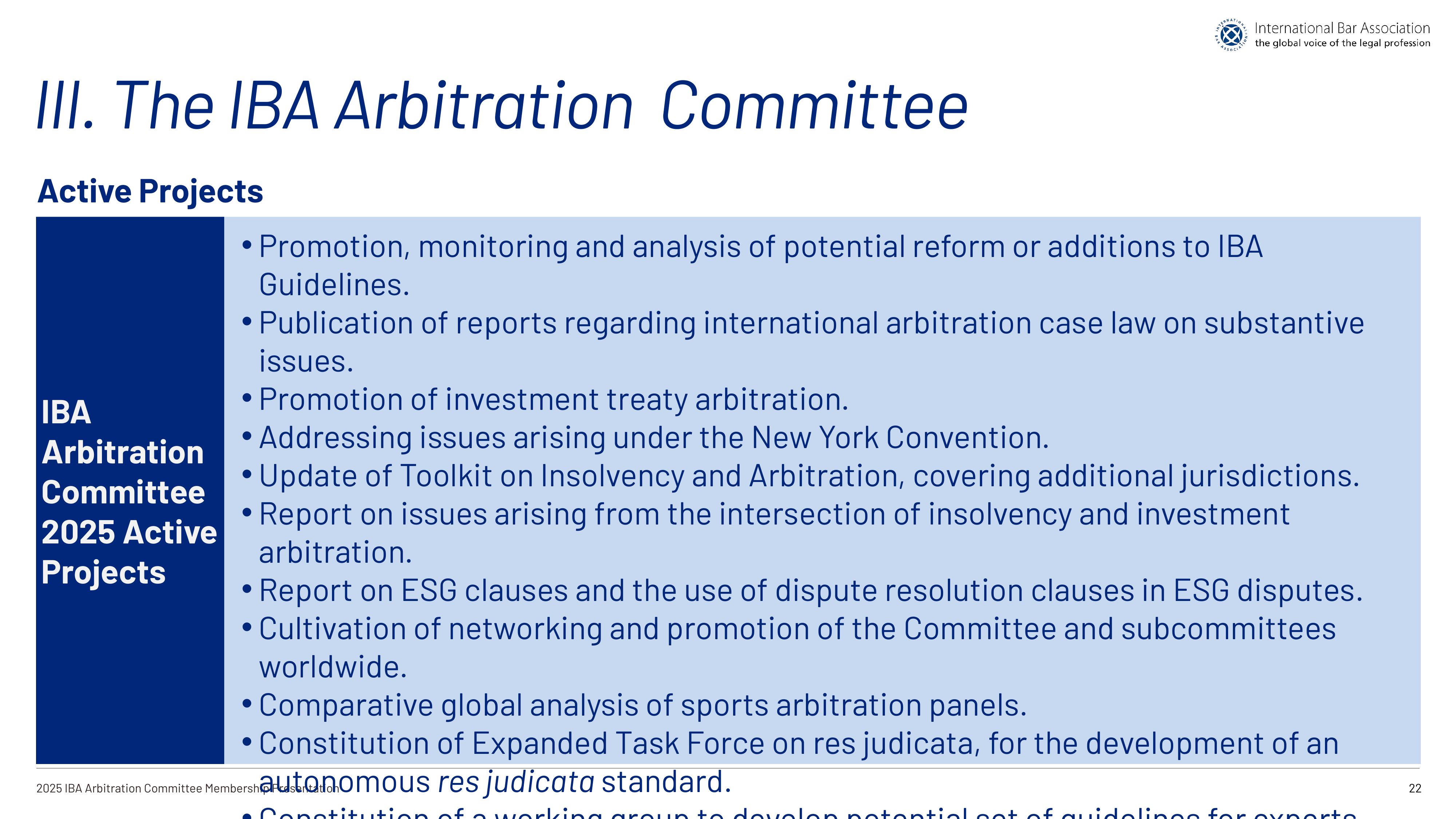

# III. The IBA Arbitration  Committee
Active Projects

IBA Arbitration Committee 2025 Active Projects

Promotion, monitoring and analysis of potential reform or additions to IBA Guidelines.
Publication of reports regarding international arbitration case law on substantive issues.
Promotion of investment treaty arbitration.
Addressing issues arising under the New York Convention.
Update of Toolkit on Insolvency and Arbitration, covering additional jurisdictions.
Report on issues arising from the intersection of insolvency and investment arbitration.
Report on ESG clauses and the use of dispute resolution clauses in ESG disputes.
Cultivation of networking and promotion of the Committee and subcommittees worldwide.
Comparative global analysis of sports arbitration panels.
Constitution of Expanded Task Force on res judicata, for the development of an autonomous res judicata standard.
Constitution of a working group to develop potential set of guidelines for experts involved in international arbitration proceedings.

2025 IBA Arbitration Committee Membership Presentation
22